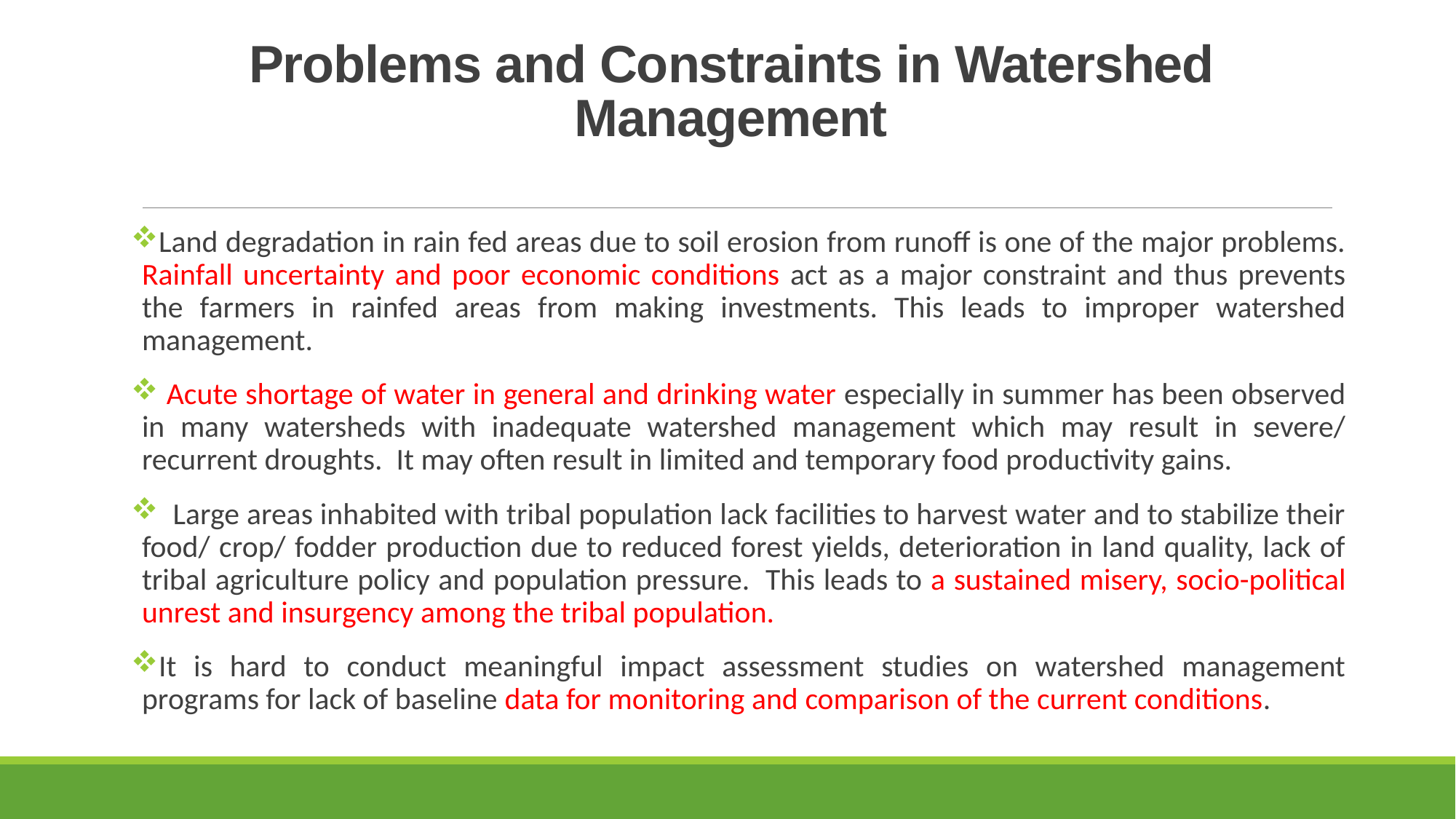

# Problems and Constraints in Watershed Management
Land degradation in rain fed areas due to soil erosion from runoff is one of the major problems. Rainfall uncertainty and poor economic conditions act as a major constraint and thus prevents the farmers in rainfed areas from making investments. This leads to improper watershed management.
 Acute shortage of water in general and drinking water especially in summer has been observed in many watersheds with inadequate watershed management which may result in severe/ recurrent droughts.  It may often result in limited and temporary food productivity gains.
  Large areas inhabited with tribal population lack facilities to harvest water and to stabilize their food/ crop/ fodder production due to reduced forest yields, deterioration in land quality, lack of tribal agriculture policy and population pressure.  This leads to a sustained misery, socio-political unrest and insurgency among the tribal population.
It is hard to conduct meaningful impact assessment studies on watershed management programs for lack of baseline data for monitoring and comparison of the current conditions.